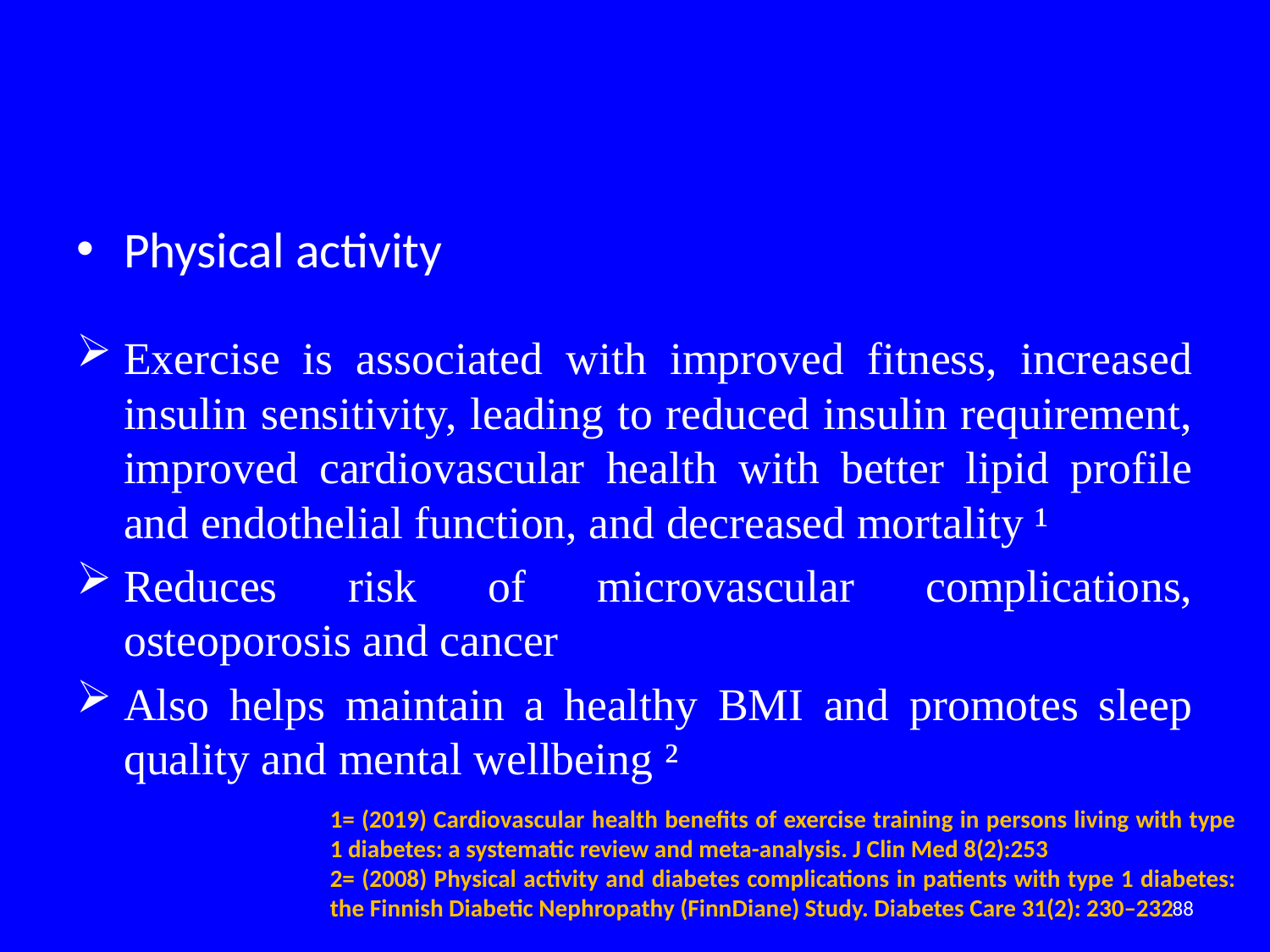

#
Physical activity

Exercise is associated with improved fitness, increased insulin sensitivity, leading to reduced insulin requirement, improved cardiovascular health with better lipid profile and endothelial function, and decreased mortality ¹
Reduces risk of microvascular complications, osteoporosis and cancer
Also helps maintain a healthy BMI and promotes sleep quality and mental wellbeing ²

1= (2019) Cardiovascular health benefits of exercise training in persons living with type 1 diabetes: a systematic review and meta-analysis. J Clin Med 8(2):253
2= (2008) Physical activity and diabetes complications in patients with type 1 diabetes: the Finnish Diabetic Nephropathy (FinnDiane) Study. Diabetes Care 31(2): 230–232
88